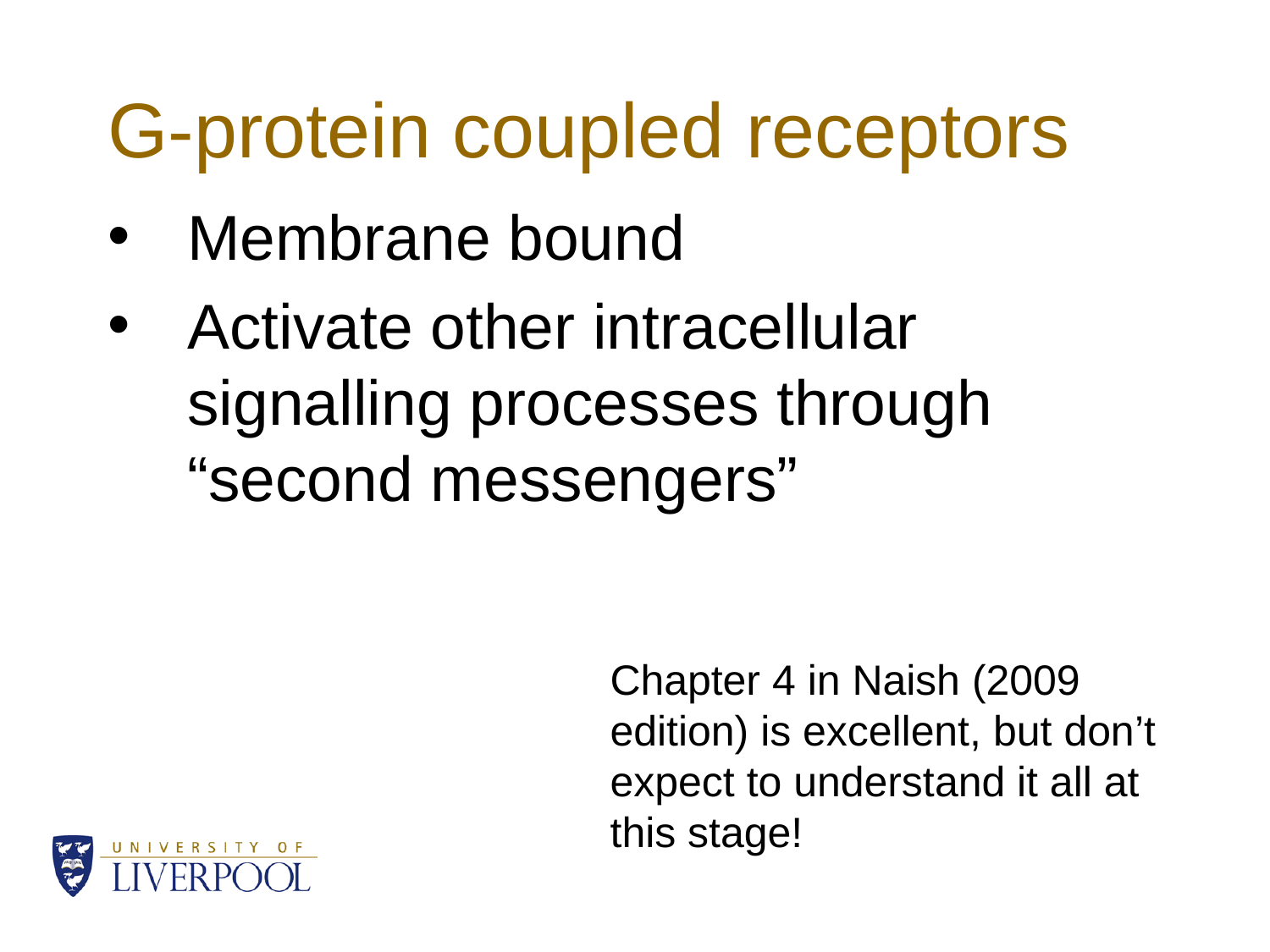

# G-protein coupled receptors
Membrane bound
Activate other intracellular signalling processes through “second messengers”
Chapter 4 in Naish (2009 edition) is excellent, but don’t expect to understand it all at this stage!